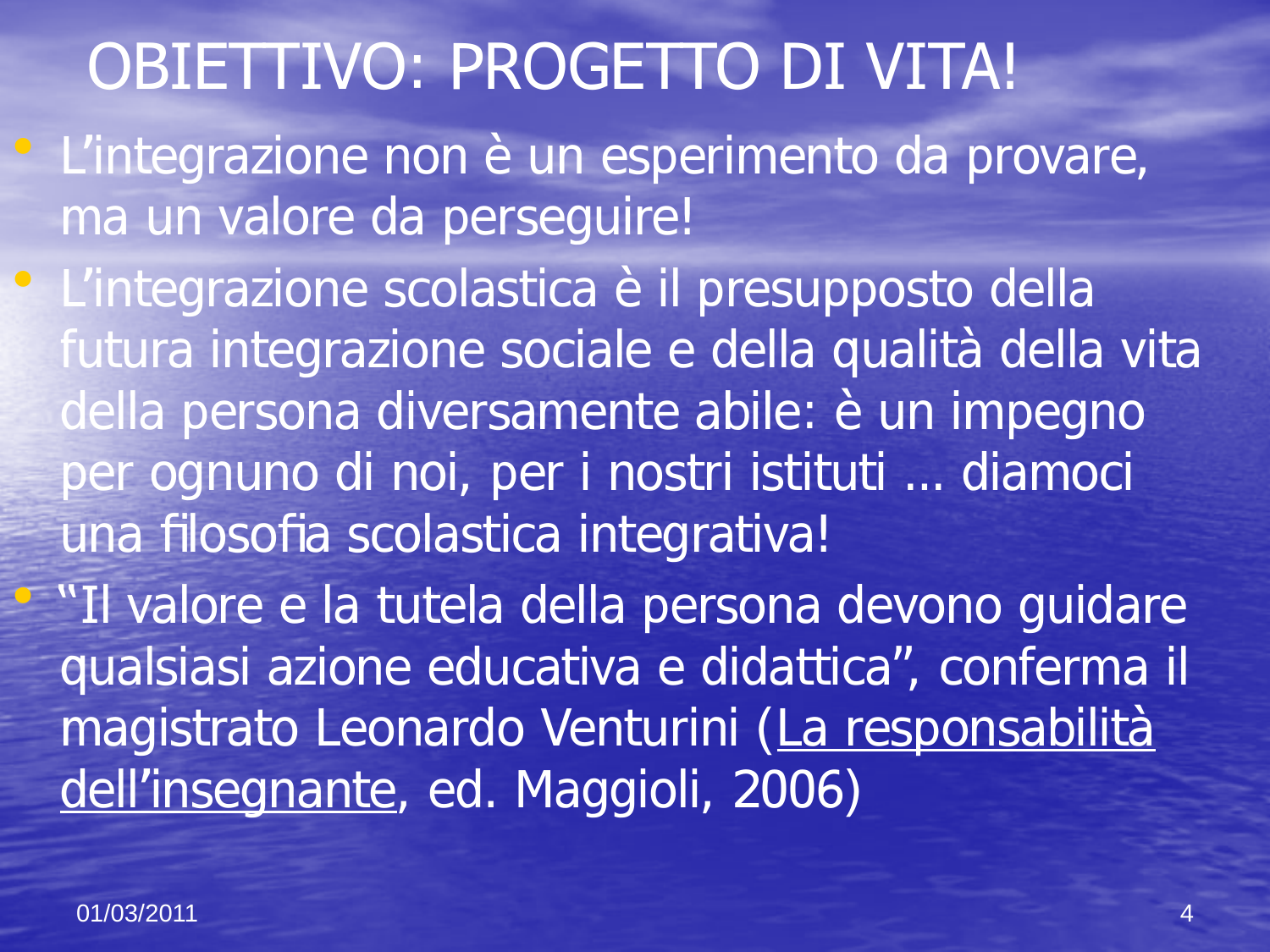

# OBIETTIVO: PROGETTO DI VITA!
L’integrazione non è un esperimento da provare, ma un valore da perseguire!
L’integrazione scolastica è il presupposto della futura integrazione sociale e della qualità della vita della persona diversamente abile: è un impegno per ognuno di noi, per i nostri istituti … diamoci una filosofia scolastica integrativa!
“Il valore e la tutela della persona devono guidare qualsiasi azione educativa e didattica”, conferma il magistrato Leonardo Venturini (La responsabilità dell’insegnante, ed. Maggioli, 2006)
01/03/2011
4